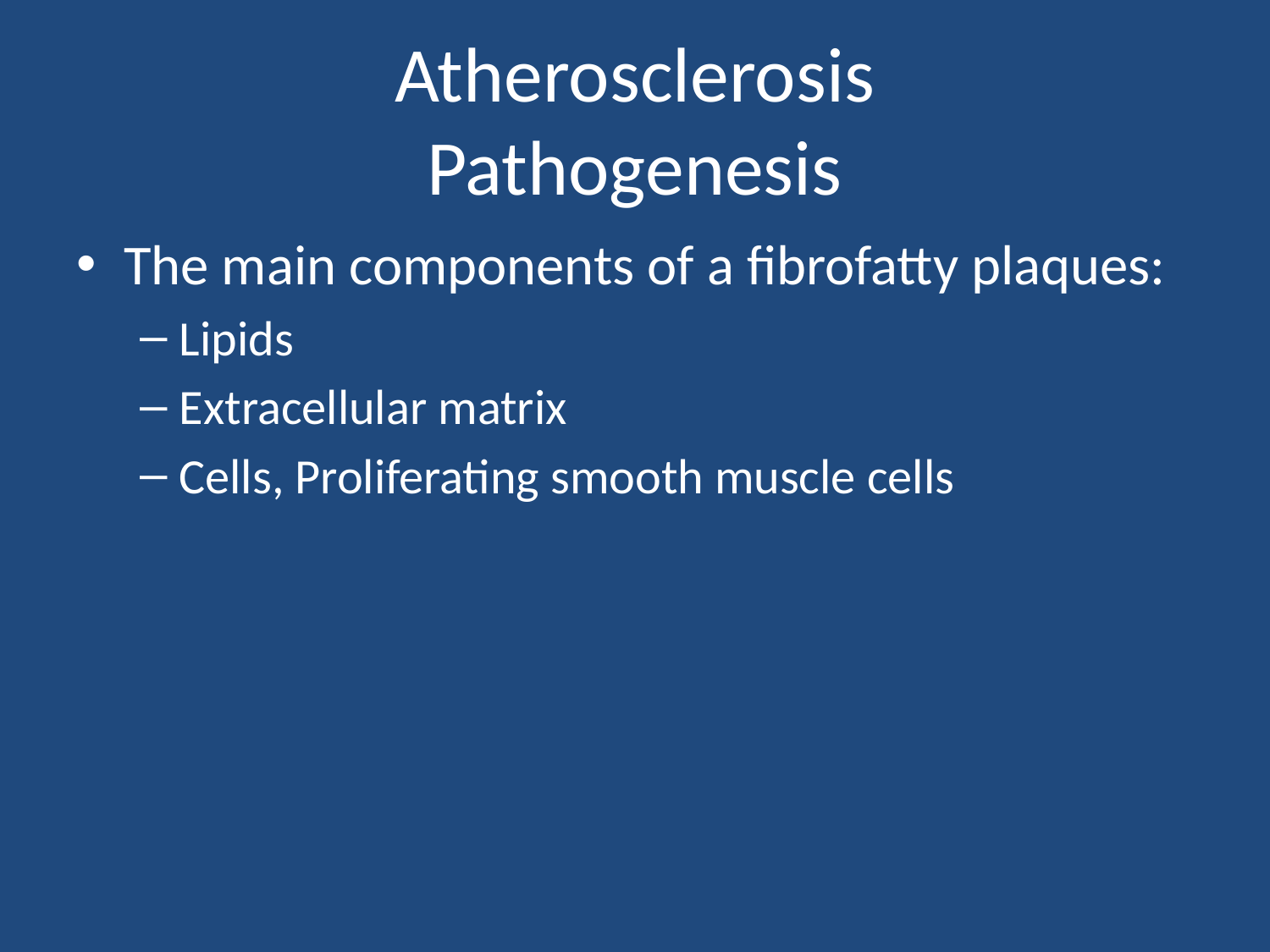

# Atherosclerosis Pathogenesis
The main components of a fibrofatty plaques:
Lipids
Extracellular matrix
Cells, Proliferating smooth muscle cells